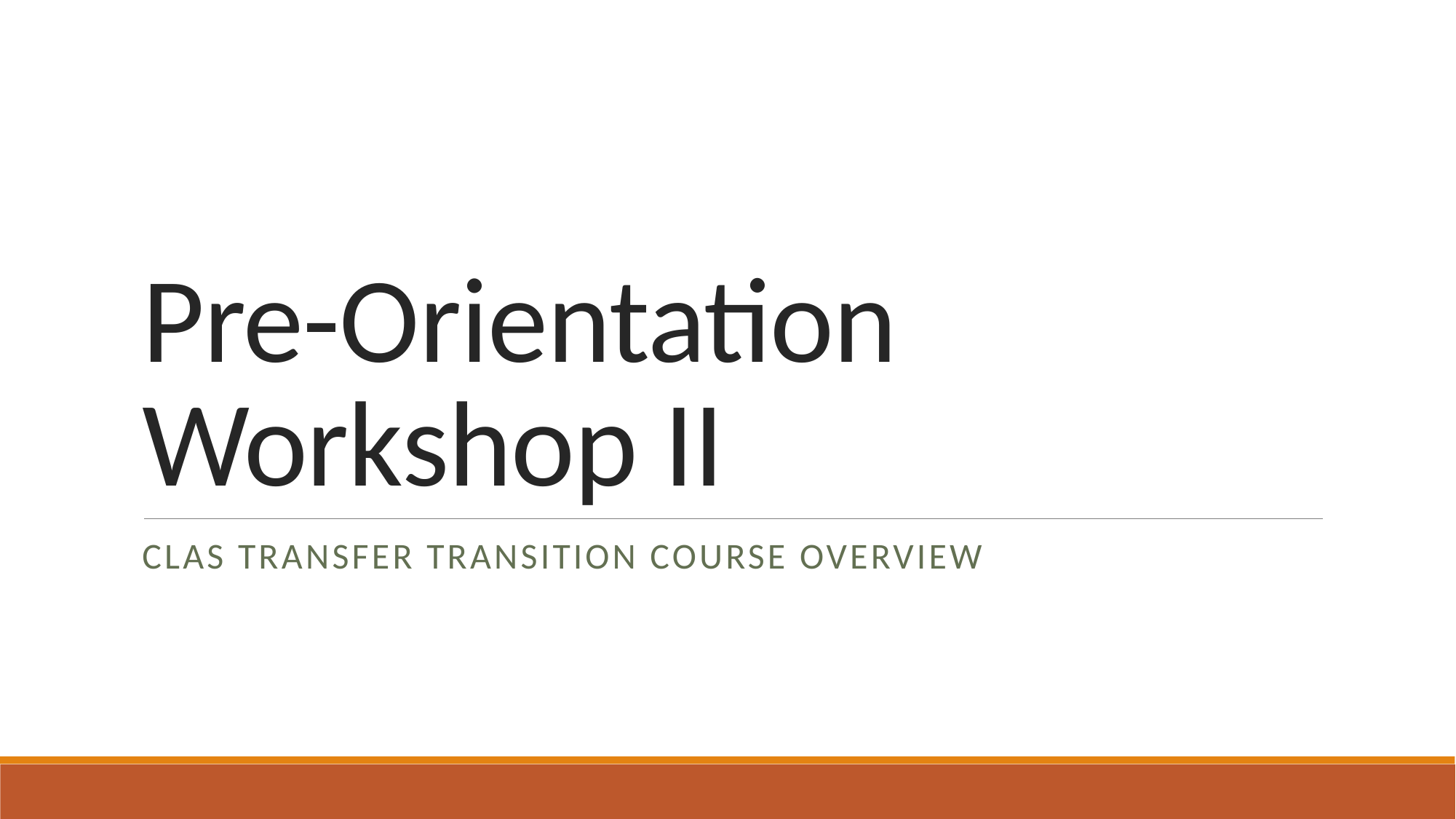

# Pre-Orientation Workshop II
CLAS Transfer Transition Course OverView